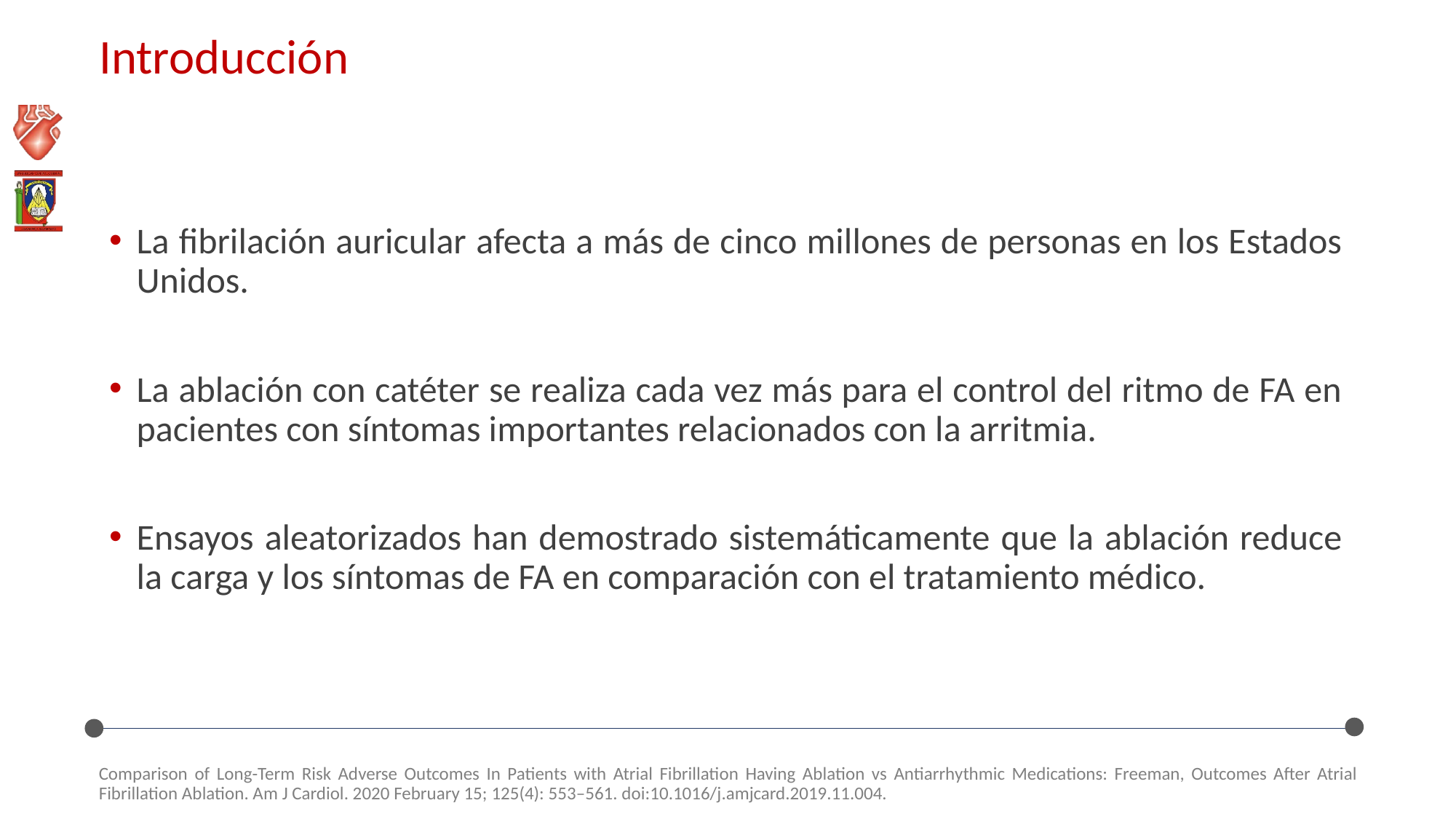

# Introducción
La fibrilación auricular afecta a más de cinco millones de personas en los Estados Unidos.

La ablación con catéter se realiza cada vez más para el control del ritmo de FA en pacientes con síntomas importantes relacionados con la arritmia.

Ensayos aleatorizados han demostrado sistemáticamente que la ablación reduce la carga y los síntomas de FA en comparación con el tratamiento médico.
Comparison of Long-Term Risk Adverse Outcomes In Patients with Atrial Fibrillation Having Ablation vs Antiarrhythmic Medications: Freeman, Outcomes After Atrial Fibrillation Ablation. Am J Cardiol. 2020 February 15; 125(4): 553–561. doi:10.1016/j.amjcard.2019.11.004.